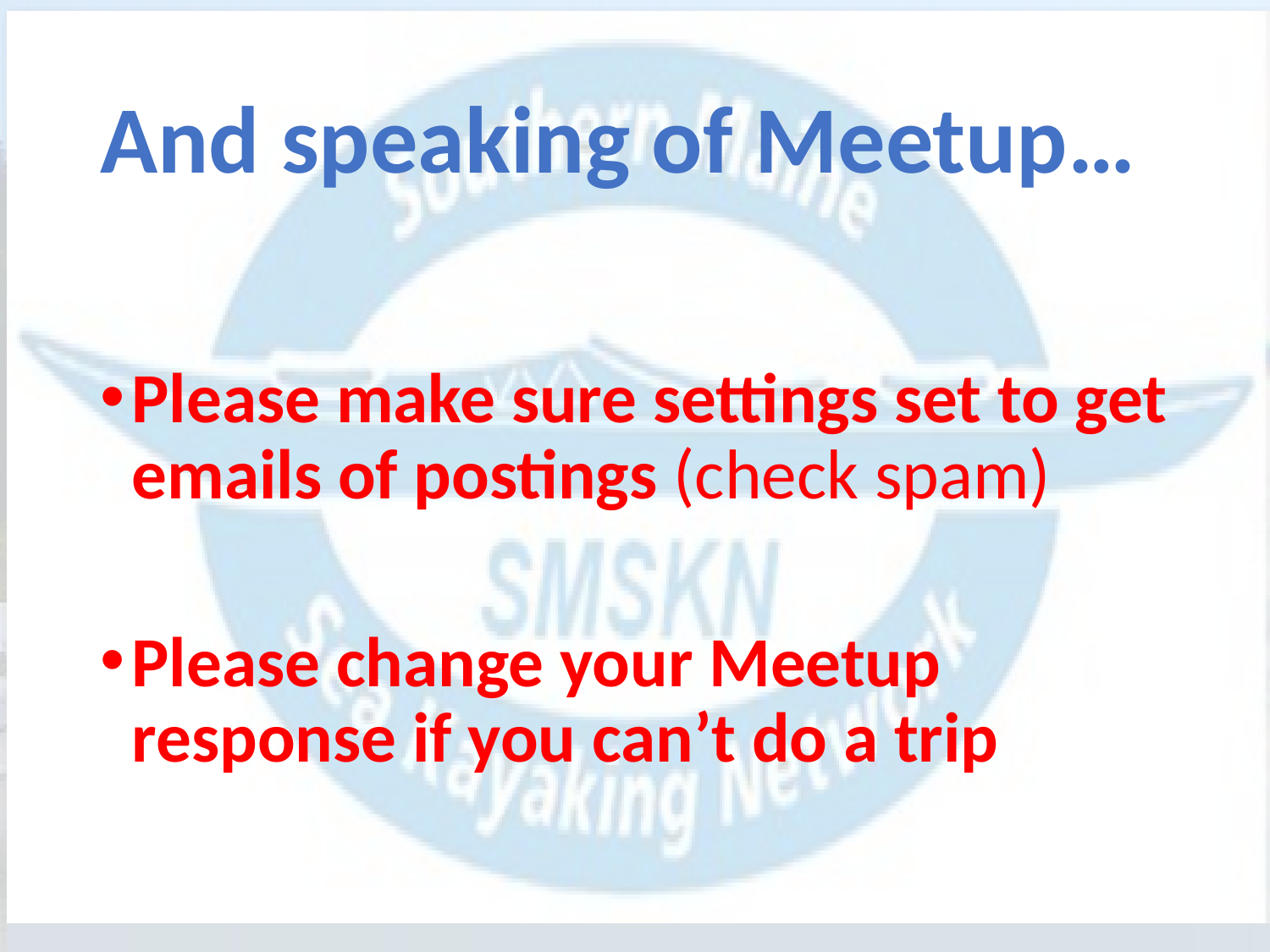

# And speaking of Meetup…

Please make sure settings set to get emails of postings (check spam)

Please change your Meetup response if you can’t do a trip